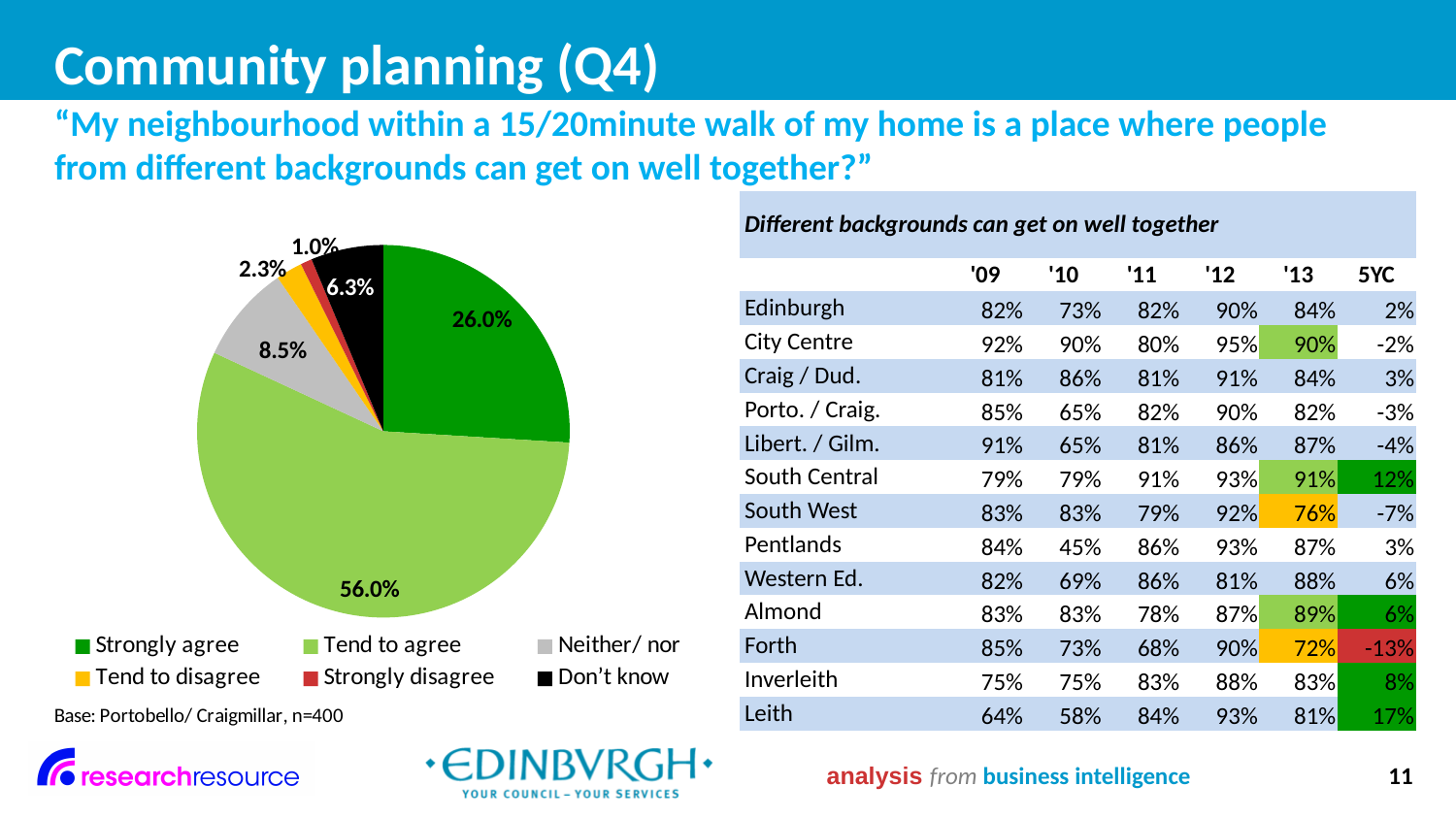

# Community planning (Q4)
“My neighbourhood within a 15/20minute walk of my home is a place where people from different backgrounds can get on well together?”

### Chart

| Category |  |
|---|---|
| Strongly agree | 0.26 |
| Tend to agree | 0.56 |
| Neither/ nor | 0.085 |
| Tend to disagree | 0.023 |
| Strongly disagree | 0.010000000000000005 |
| Don’t know | 0.063 |
| Different backgrounds can get on well together |  |  |  |  |  |  |
| --- | --- | --- | --- | --- | --- | --- |
|  | '09 | '10 | '11 | '12 | '13 | 5YC |
| Edinburgh | 82% | 73% | 82% | 90% | 84% | 2% |
| City Centre | 92% | 90% | 80% | 95% | 90% | -2% |
| Craig / Dud. | 81% | 86% | 81% | 91% | 84% | 3% |
| Porto. / Craig. | 85% | 65% | 82% | 90% | 82% | -3% |
| Libert. / Gilm. | 91% | 65% | 81% | 86% | 87% | -4% |
| South Central | 79% | 79% | 91% | 93% | 91% | 12% |
| South West | 83% | 83% | 79% | 92% | 76% | -7% |
| Pentlands | 84% | 45% | 86% | 93% | 87% | 3% |
| Western Ed. | 82% | 69% | 86% | 81% | 88% | 6% |
| Almond | 83% | 83% | 78% | 87% | 89% | 6% |
| Forth | 85% | 73% | 68% | 90% | 72% | -13% |
| Inverleith | 75% | 75% | 83% | 88% | 83% | 8% |
| Leith | 64% | 58% | 84% | 93% | 81% | 17% |
analysis from business intelligence
11